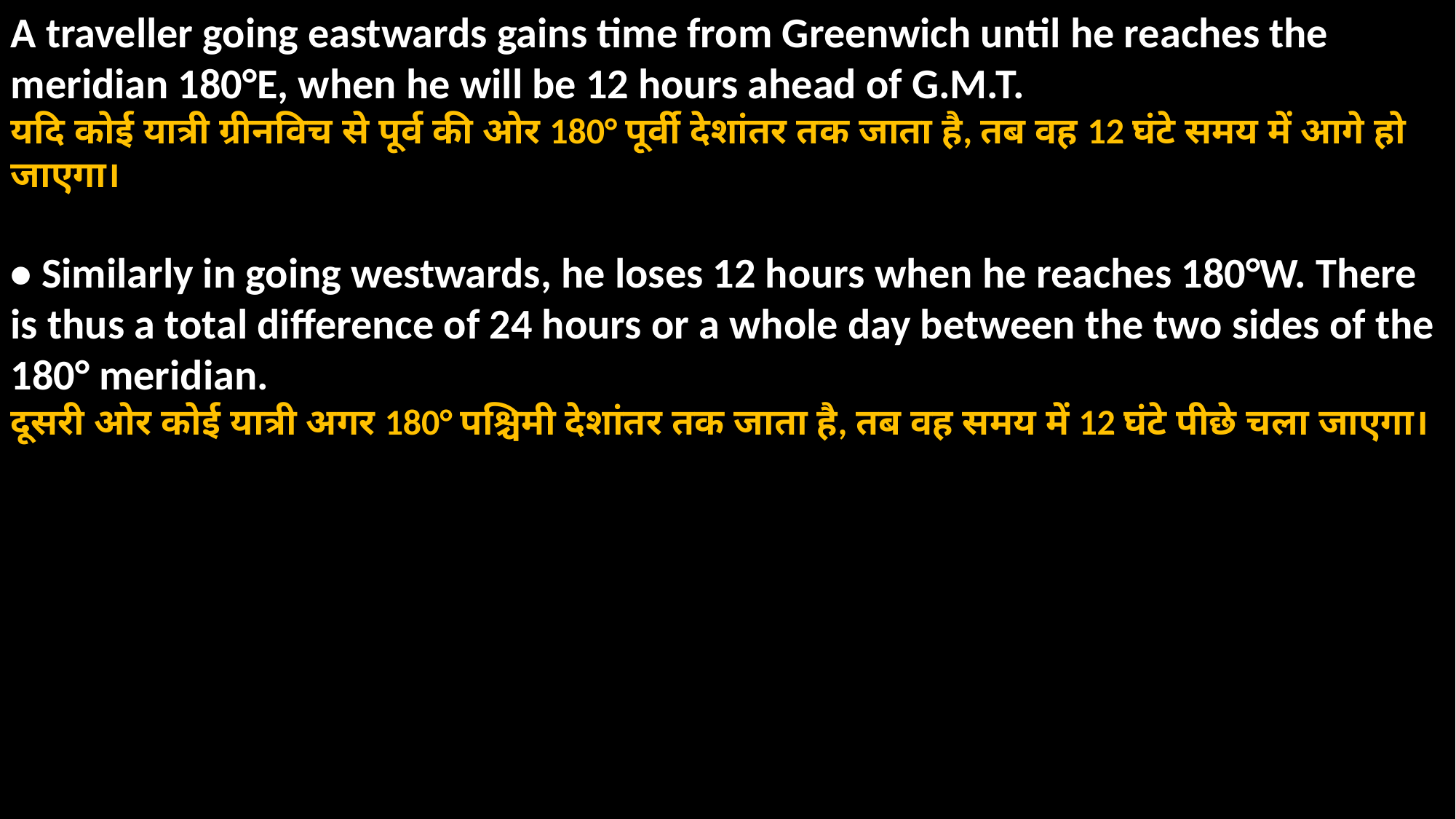

A traveller going eastwards gains time from Greenwich until he reaches the meridian 180°E, when he will be 12 hours ahead of G.M.T.
यदि कोई यात्री ग्रीनविच से पूर्व की ओर 180° पूर्वी देशांतर तक जाता है, तब वह 12 घंटे समय में आगे हो जाएगा।

• Similarly in going westwards, he loses 12 hours when he reaches 180°W. There is thus a total difference of 24 hours or a whole day between the two sides of the 180° meridian.
दूसरी ओर कोई यात्री अगर 180° पश्चिमी देशांतर तक जाता है, तब वह समय में 12 घंटे पीछे चला जाएगा।